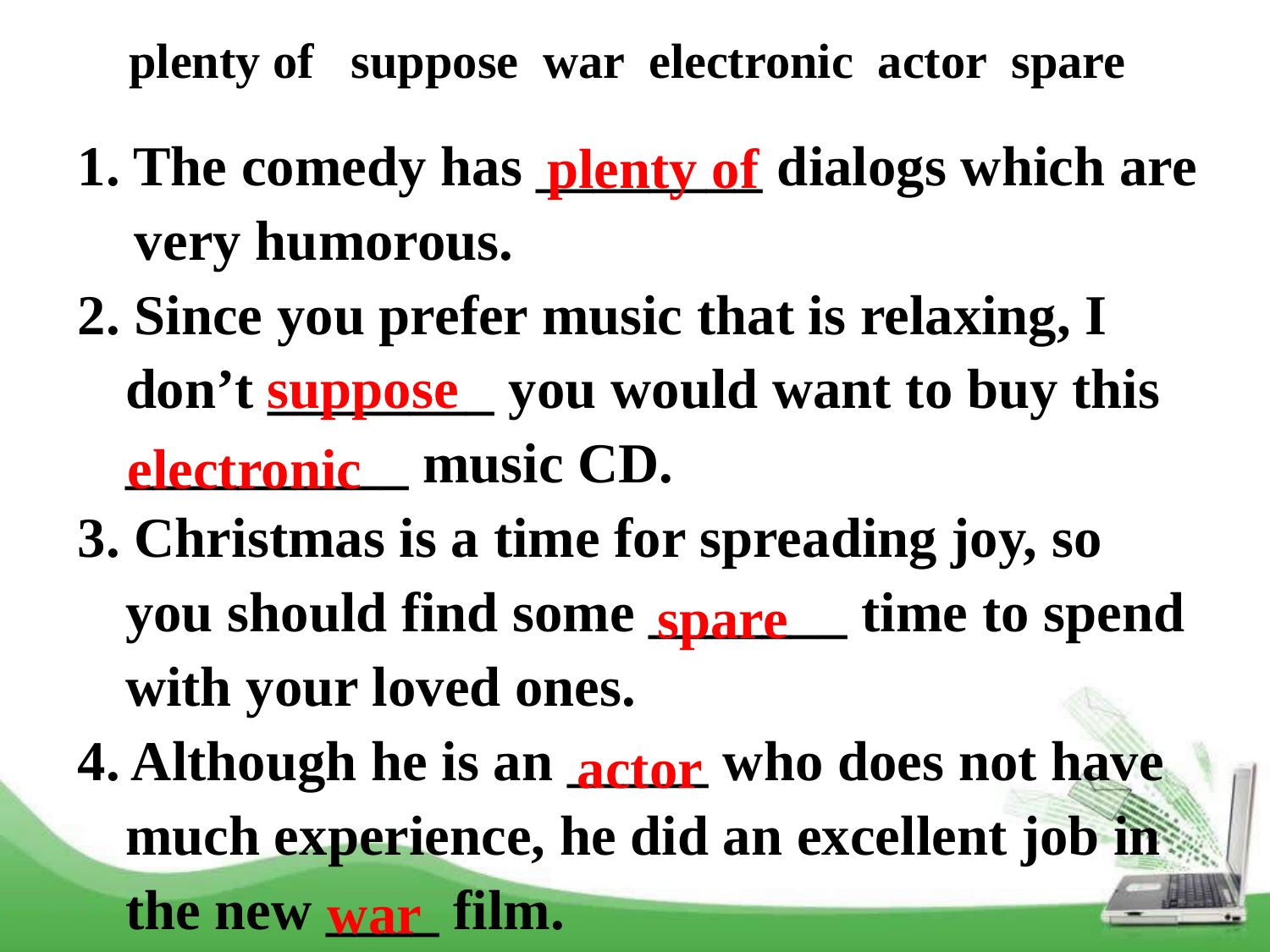

plenty of   suppose  war  electronic  actor  spare
1. The comedy has ________ dialogs which are
    very humorous.
2. Since you prefer music that is relaxing, I don’t ________ you would want to buy this __________ music CD.
3. Christmas is a time for spreading joy, so you should find some _______ time to spend with your loved ones.
4. Although he is an _____ who does not have much experience, he did an excellent job in the new ____ film.
plenty of
suppose
electronic
spare
actor
war